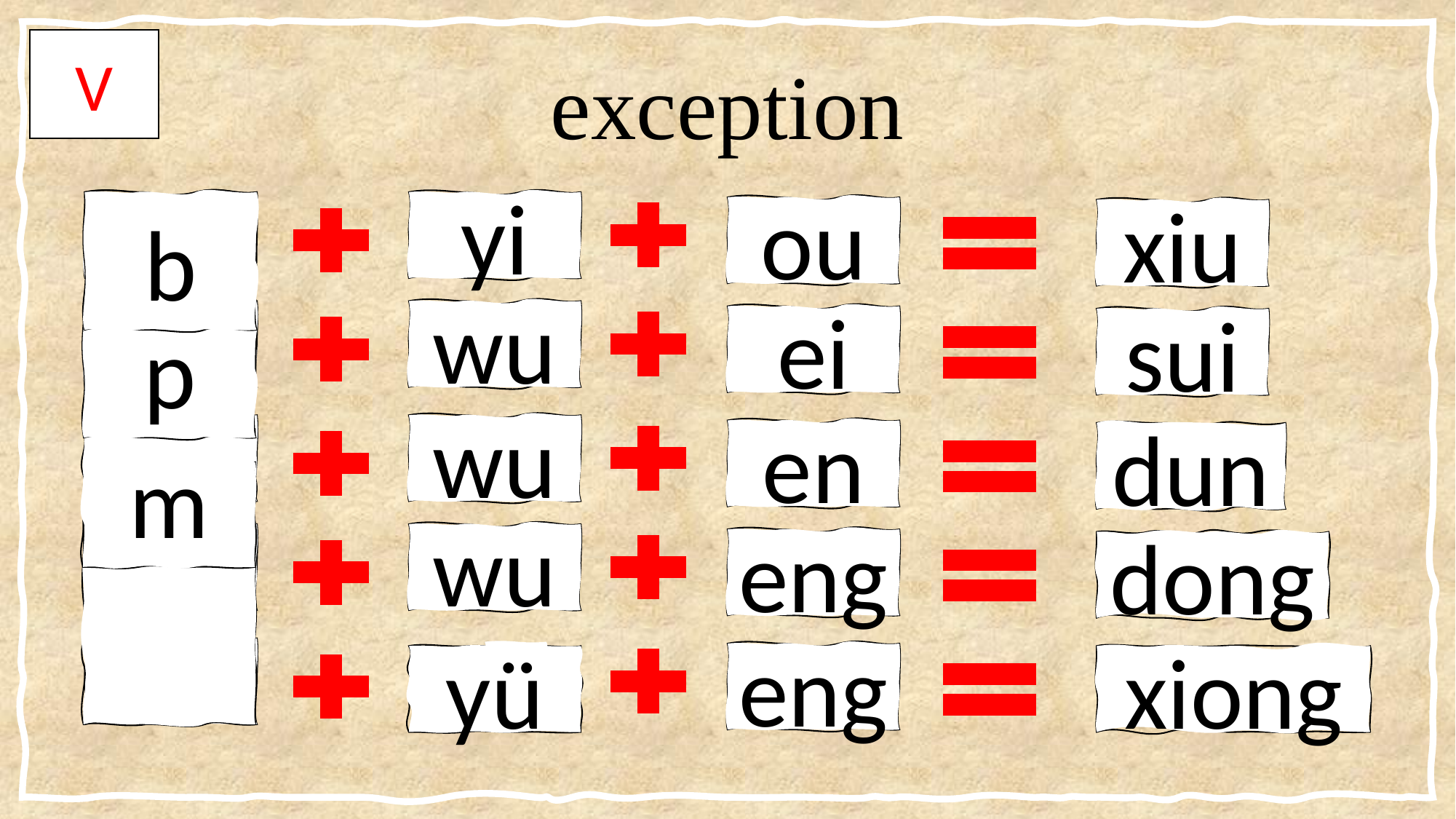

V
# exception
b
p
m

.
.
.
.
.
.
x
yi

ou
xiu

s
wu

ei
sui

d
wu

en
dun

d
wu

eng
dong

x

yǚ

eng
xiong